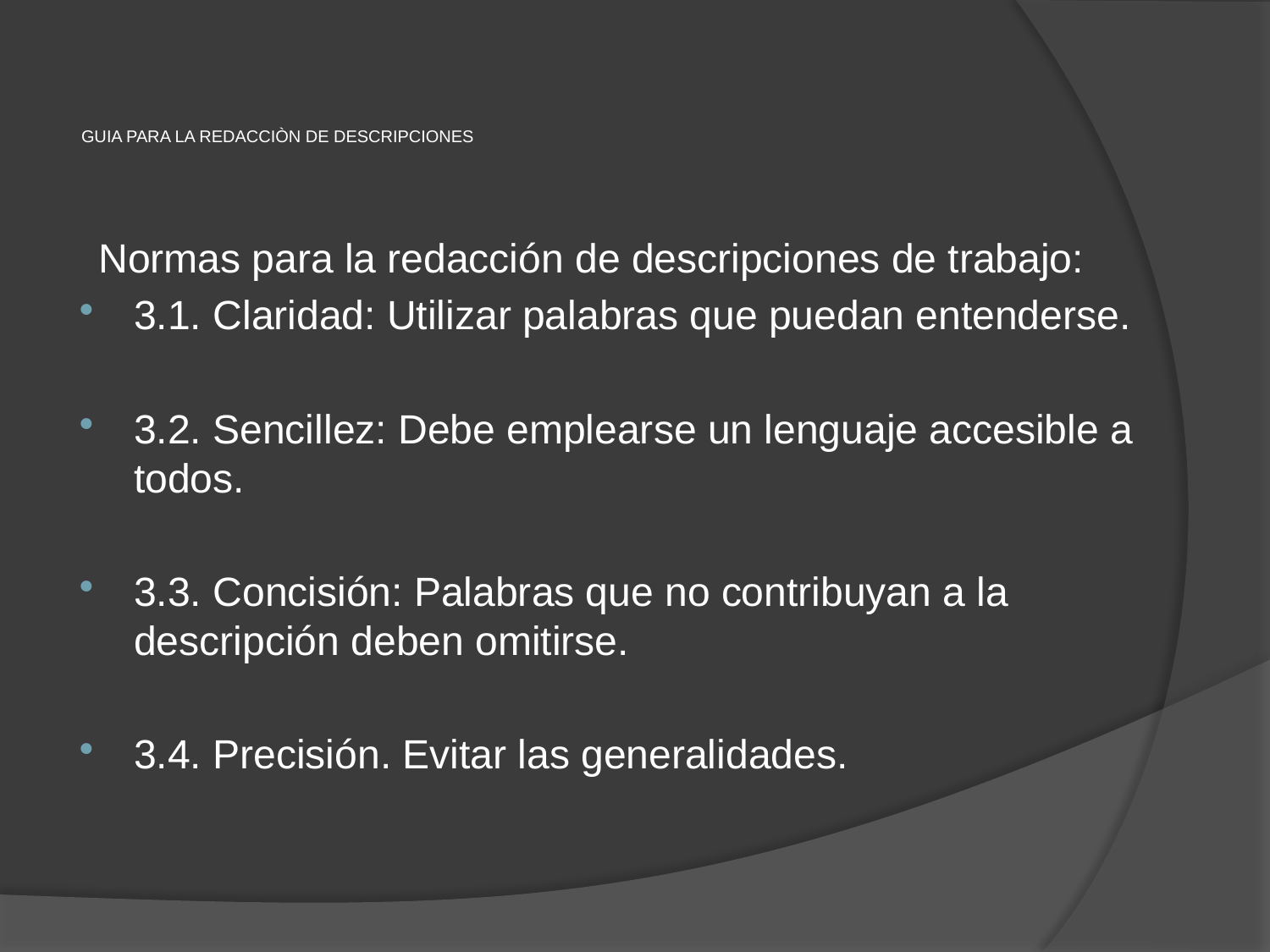

# GUIA PARA LA REDACCIÒN DE DESCRIPCIONES
  Normas para la redacción de descripciones de trabajo:
3.1. Claridad: Utilizar palabras que puedan entenderse.

3.2. Sencillez: Debe emplearse un lenguaje accesible a todos.

3.3. Concisión: Palabras que no contribuyan a la descripción deben omitirse.

3.4. Precisión. Evitar las generalidades.